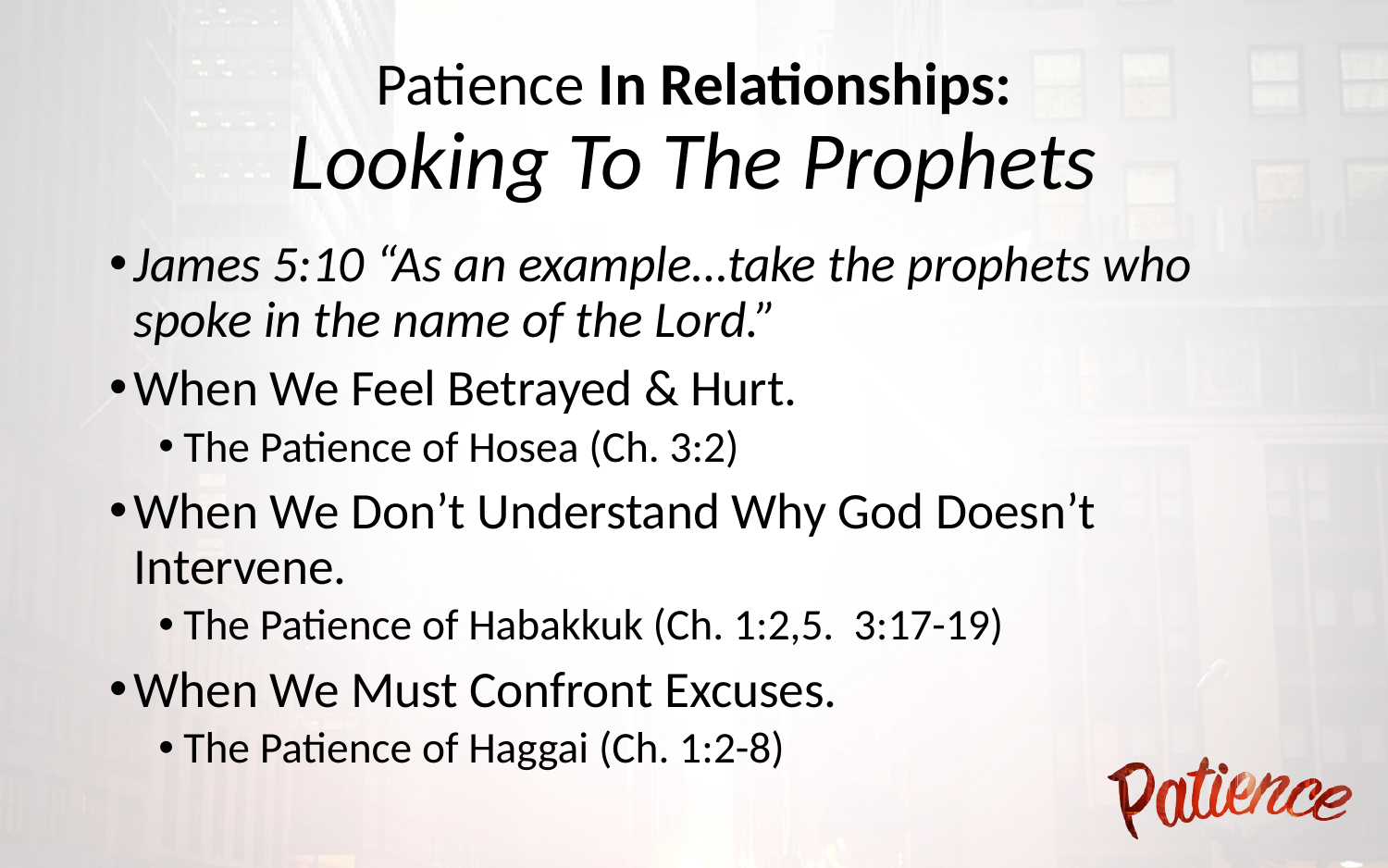

# Patience In Relationships: Looking To The Prophets
James 5:10 “As an example…take the prophets who spoke in the name of the Lord.”
When We Feel Betrayed & Hurt.
The Patience of Hosea (Ch. 3:2)
When We Don’t Understand Why God Doesn’t Intervene.
The Patience of Habakkuk (Ch. 1:2,5.  3:17-19)
When We Must Confront Excuses.
The Patience of Haggai (Ch. 1:2-8)